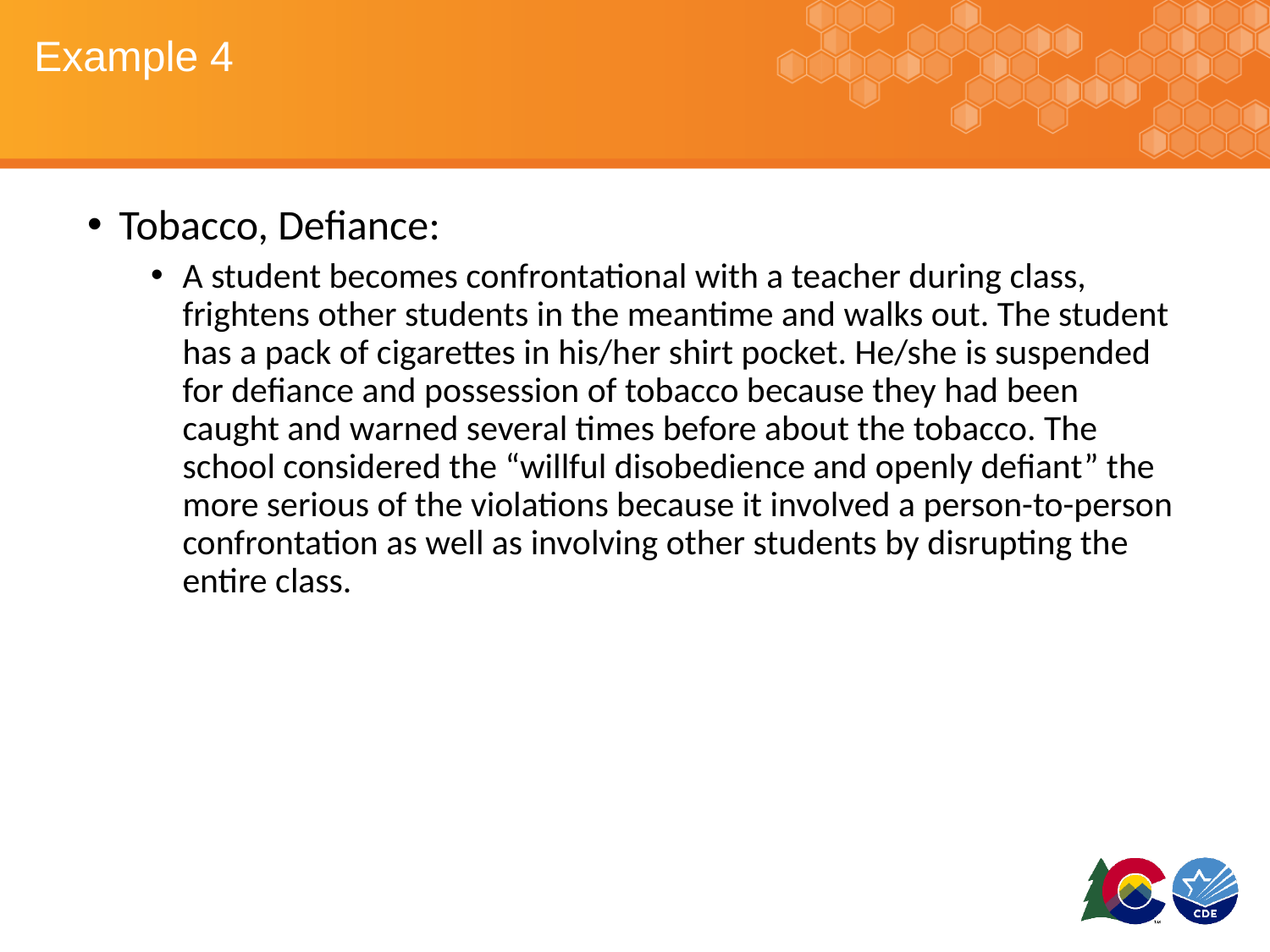

# Example 4
Tobacco, Defiance:
A student becomes confrontational with a teacher during class, frightens other students in the meantime and walks out. The student has a pack of cigarettes in his/her shirt pocket. He/she is suspended for defiance and possession of tobacco because they had been caught and warned several times before about the tobacco. The school considered the “willful disobedience and openly defiant” the more serious of the violations because it involved a person-to-person confrontation as well as involving other students by disrupting the entire class.